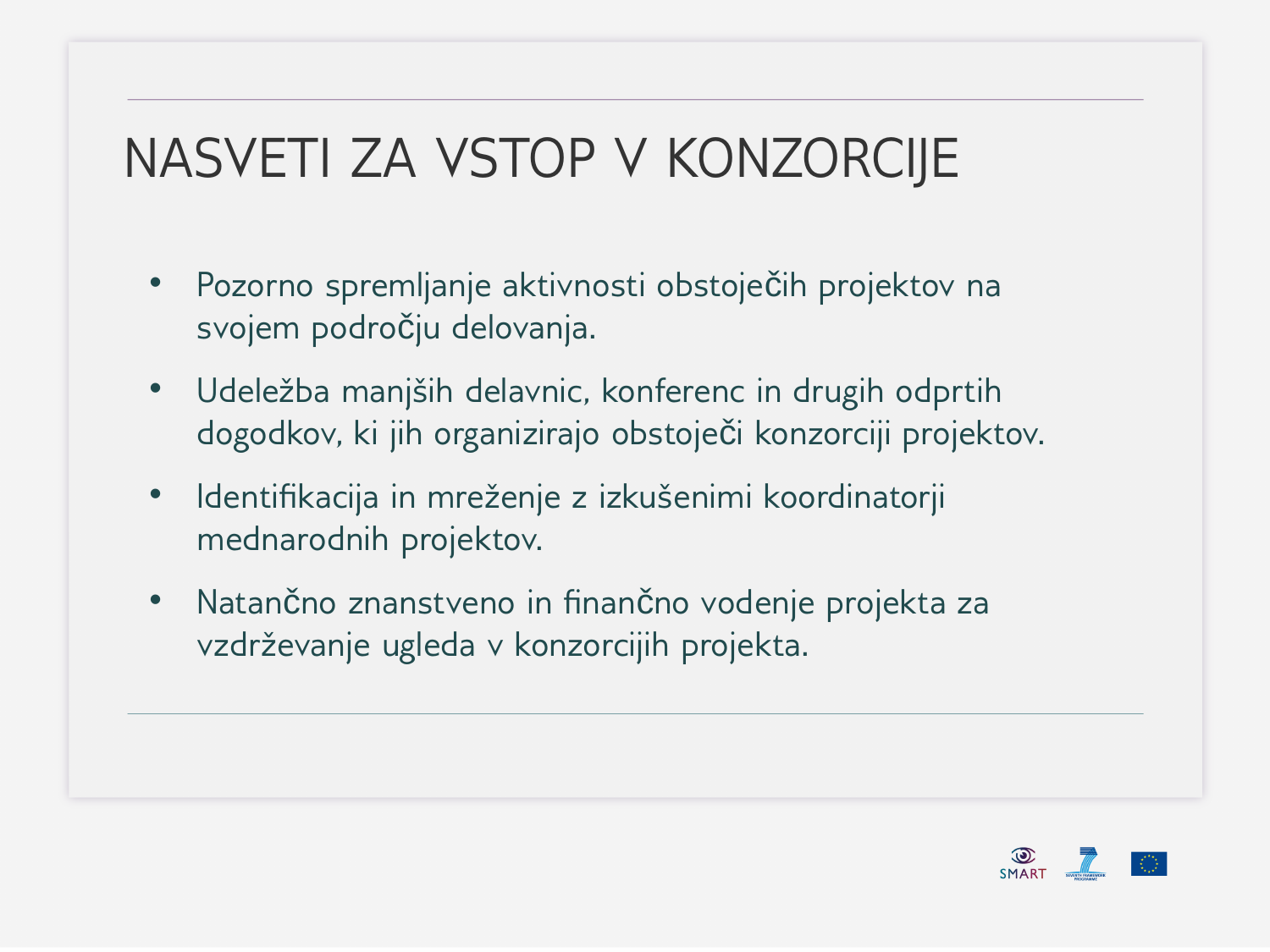

# Nasveti za vstop v konzorcije
Pozorno spremljanje aktivnosti obstoječih projektov na svojem področju delovanja.
Udeležba manjših delavnic, konferenc in drugih odprtih dogodkov, ki jih organizirajo obstoječi konzorciji projektov.
Identifikacija in mreženje z izkušenimi koordinatorji mednarodnih projektov.
Natančno znanstveno in finančno vodenje projekta za vzdrževanje ugleda v konzorcijih projekta.